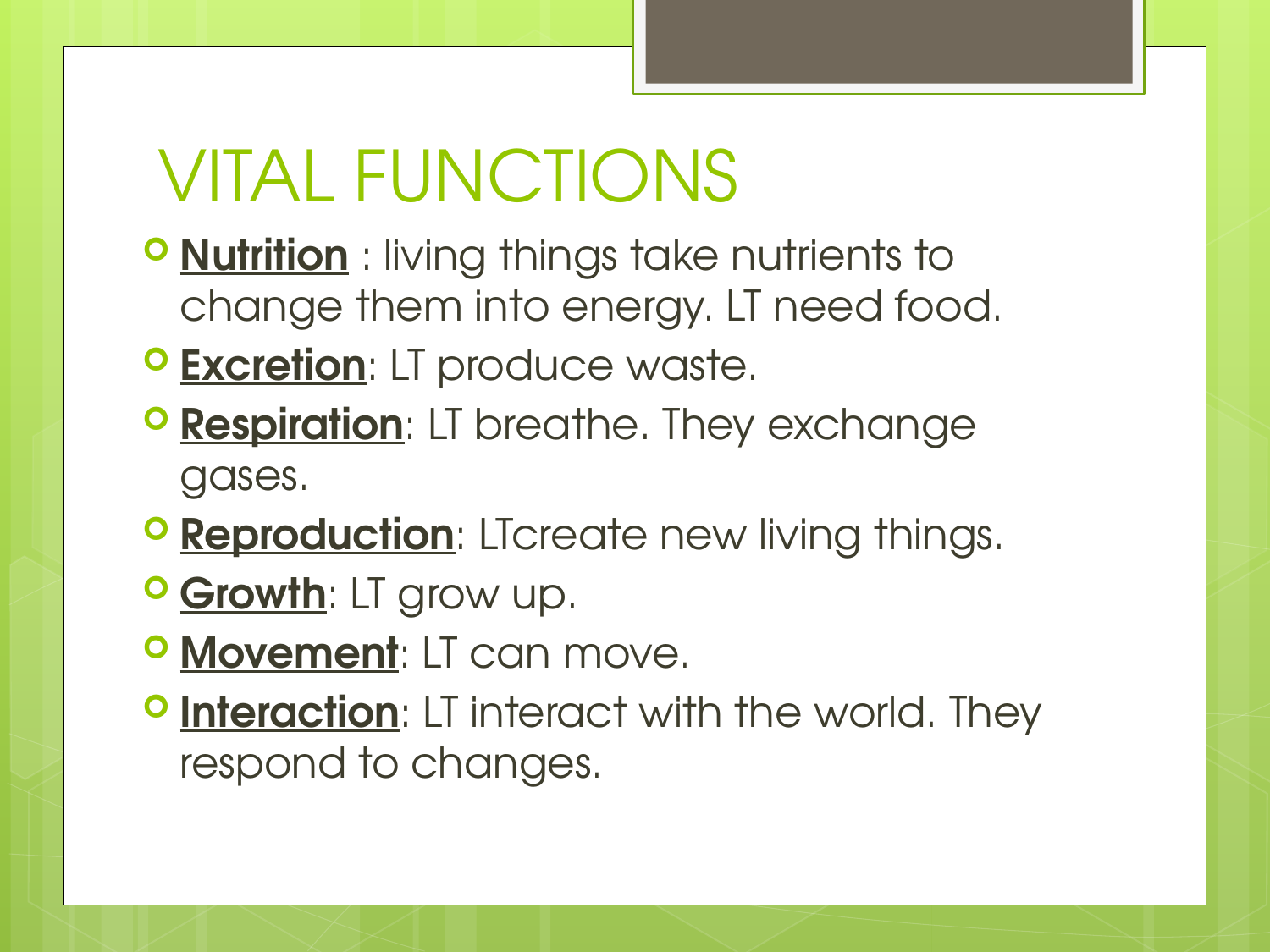

# VITAL FUNCTIONS
Nutrition : living things take nutrients to change them into energy. LT need food.
Excretion: LT produce waste.
Respiration: LT breathe. They exchange gases.
Reproduction: LTcreate new living things.
Growth: LT grow up.
Movement: LT can move.
Interaction: LT interact with the world. They respond to changes.